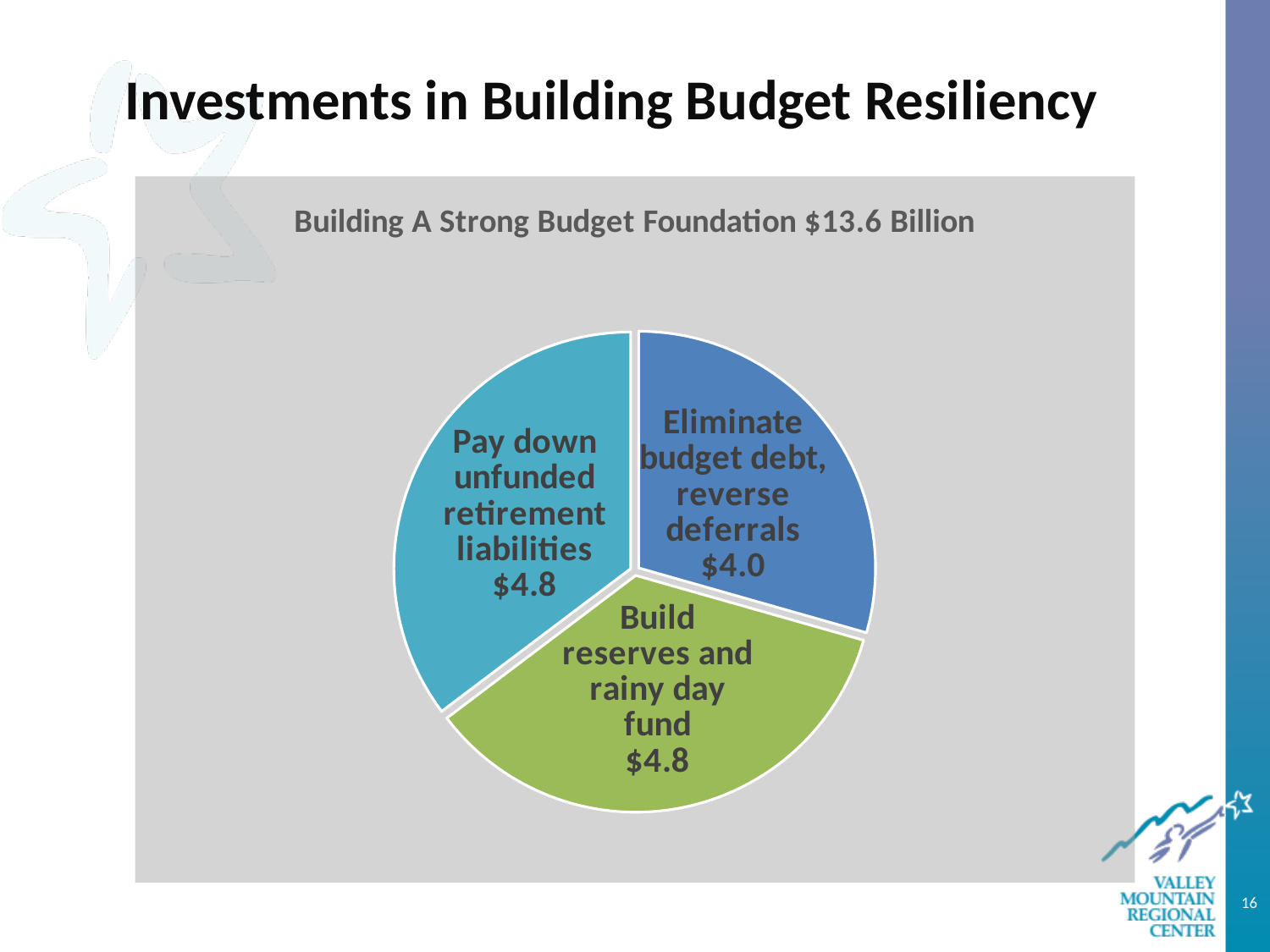

# Investments in Building Budget Resiliency

### Chart: Building A Strong Budget Foundation $13.6 Billion

| Category | Building A Strong Foundation $13.6 Billion |
|---|---|
| Eliminate budget debt, reverse deferrals | 4.0 |
| Build reserves and rainy day fund | 4.8 |
| Pay down unfunded retirement liabilities | 4.8 |
16